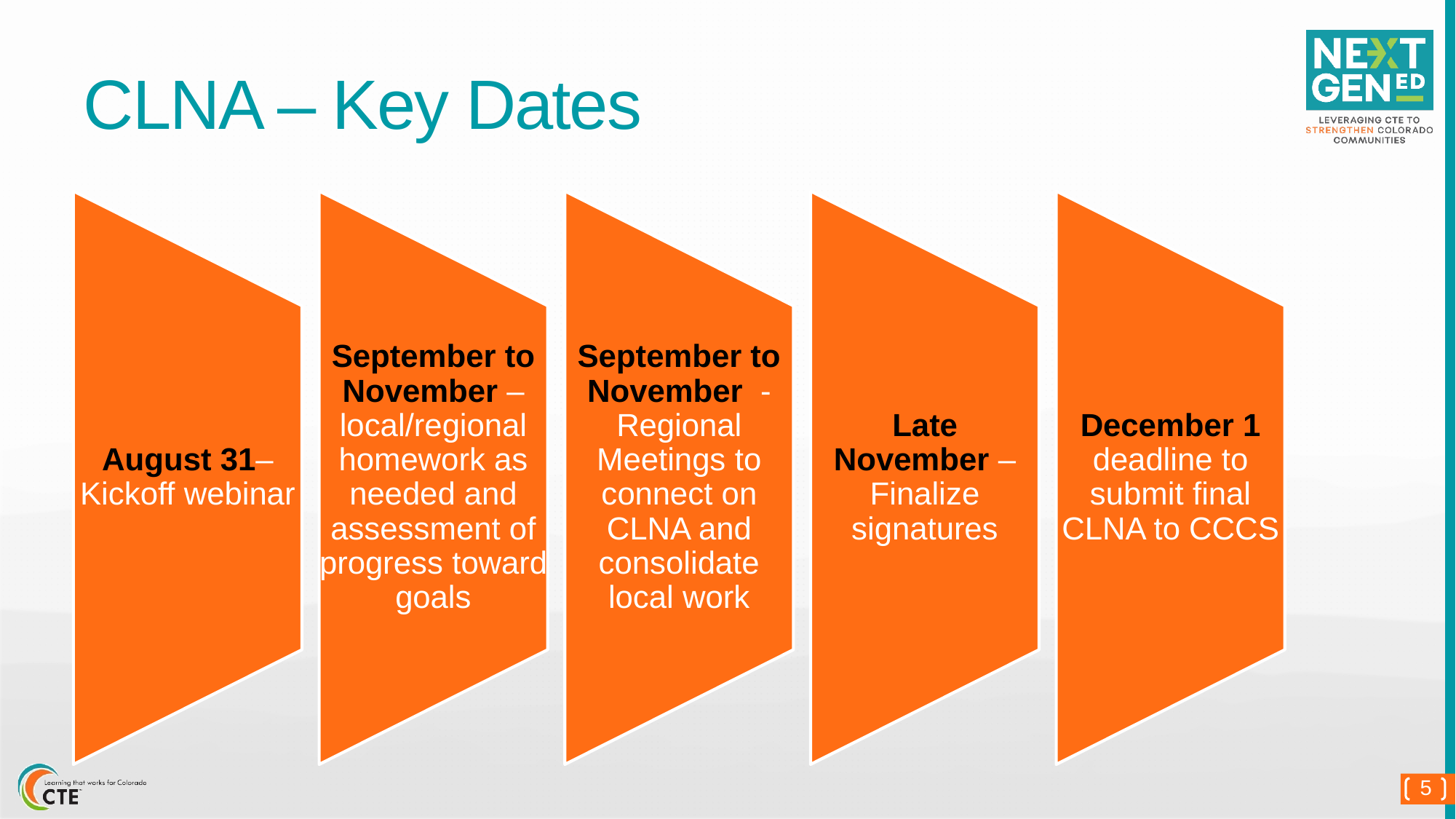

# CLNA – Key Dates
August 31– Kickoff webinar
September to November – local/regional homework as needed and assessment of progress toward goals
September to November  - Regional Meetings to connect on CLNA and consolidate local work
Late November – Finalize signatures
December 1 deadline to submit final CLNA to CCCS
5